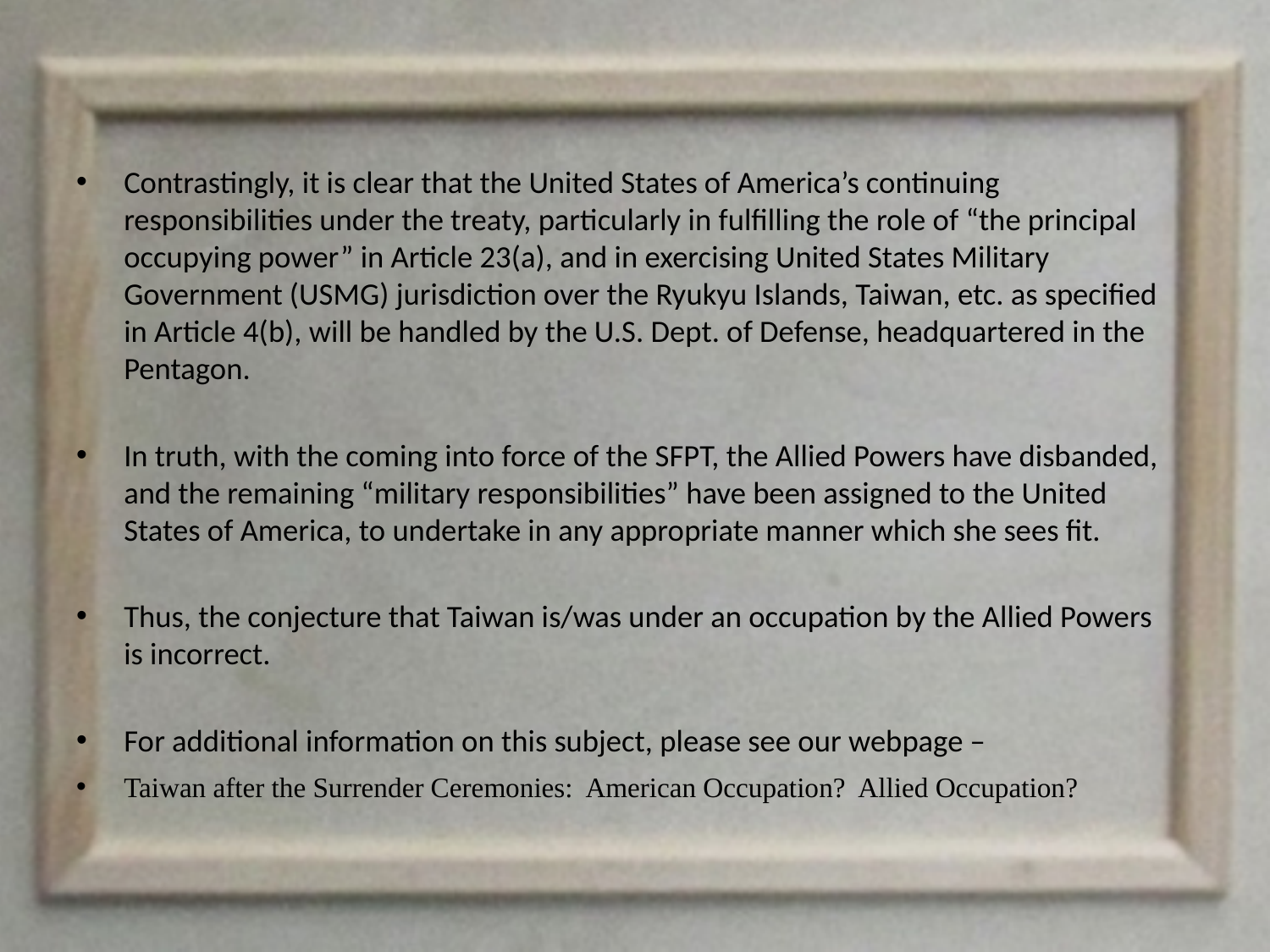

Contrastingly, it is clear that the United States of America’s continuing responsibilities under the treaty, particularly in fulfilling the role of “the principal occupying power” in Article 23(a), and in exercising United States Military Government (USMG) jurisdiction over the Ryukyu Islands, Taiwan, etc. as specified in Article 4(b), will be handled by the U.S. Dept. of Defense, headquartered in the Pentagon.

In truth, with the coming into force of the SFPT, the Allied Powers have disbanded, and the remaining “military responsibilities” have been assigned to the United States of America, to undertake in any appropriate manner which she sees fit.

Thus, the conjecture that Taiwan is/was under an occupation by the Allied Powers is incorrect.

For additional information on this subject, please see our webpage –
Taiwan after the Surrender Ceremonies:  American Occupation?  Allied Occupation?